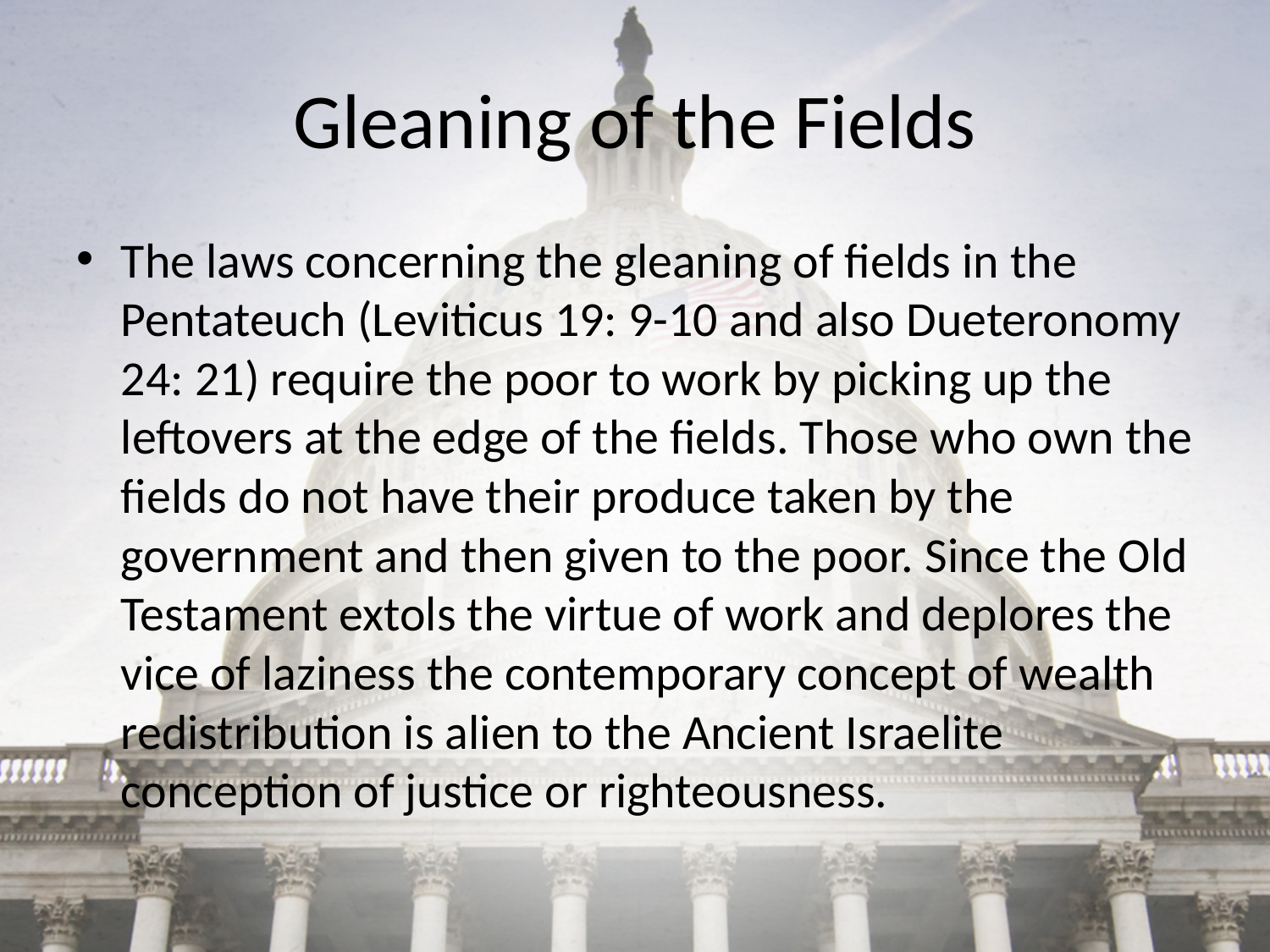

# Gleaning of the Fields
The laws concerning the gleaning of fields in the Pentateuch (Leviticus 19: 9-10 and also Dueteronomy 24: 21) require the poor to work by picking up the leftovers at the edge of the fields. Those who own the fields do not have their produce taken by the government and then given to the poor. Since the Old Testament extols the virtue of work and deplores the vice of laziness the contemporary concept of wealth redistribution is alien to the Ancient Israelite conception of justice or righteousness.